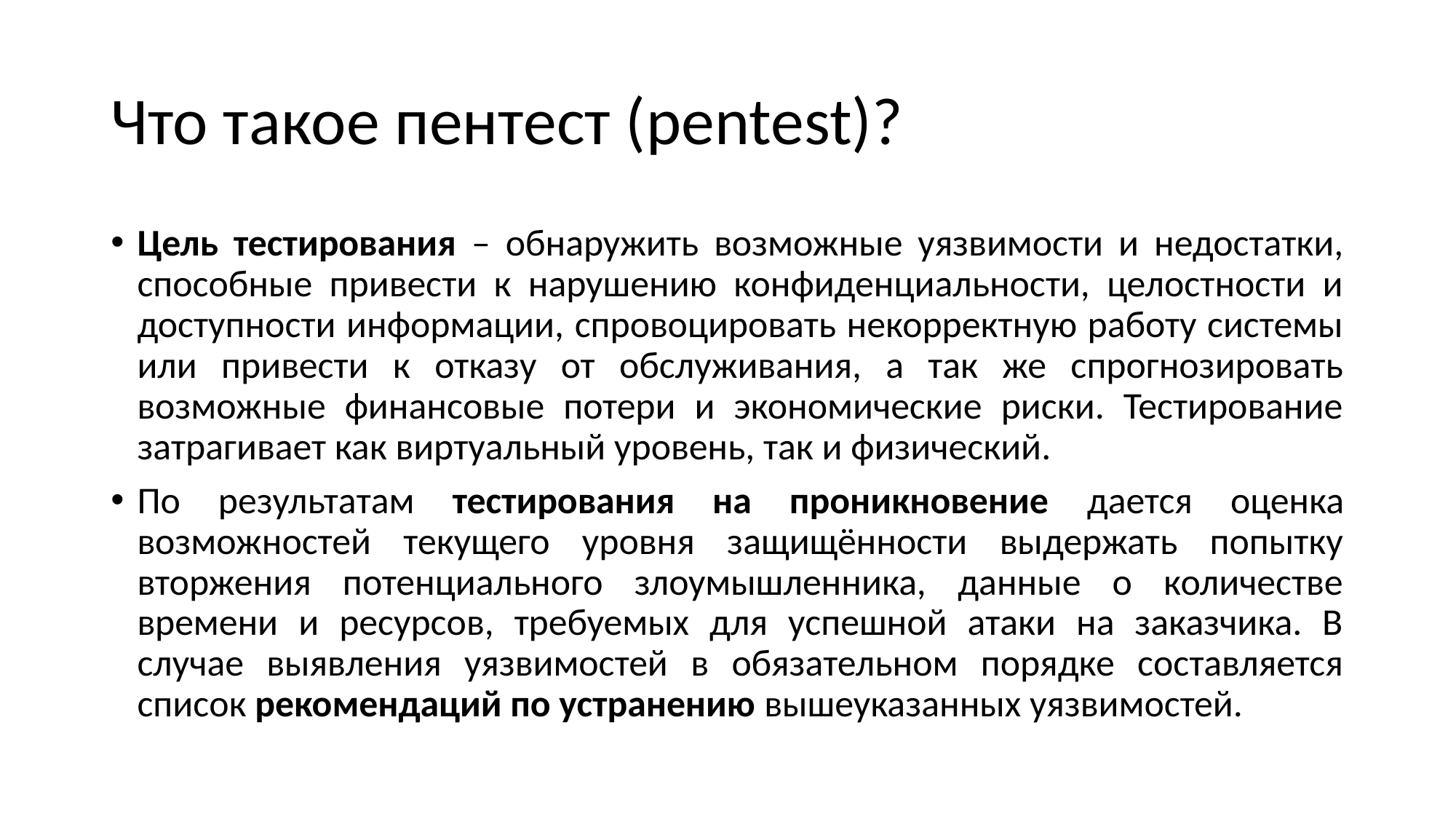

# Что такое пентест (pentest)?
Цель тестирования – обнаружить возможные уязвимости и недостатки, способные привести к нарушению конфиденциальности, целостности и доступности информации, спровоцировать некорректную работу системы или привести к отказу от обслуживания, а так же спрогнозировать возможные финансовые потери и экономические риски. Тестирование затрагивает как виртуальный уровень, так и физический.
По результатам тестирования на проникновение дается оценка возможностей текущего уровня защищённости выдержать попытку вторжения потенциального злоумышленника, данные о количестве времени и ресурсов, требуемых для успешной атаки на заказчика. В случае выявления уязвимостей в обязательном порядке составляется список рекомендаций по устранению вышеуказанных уязвимостей.